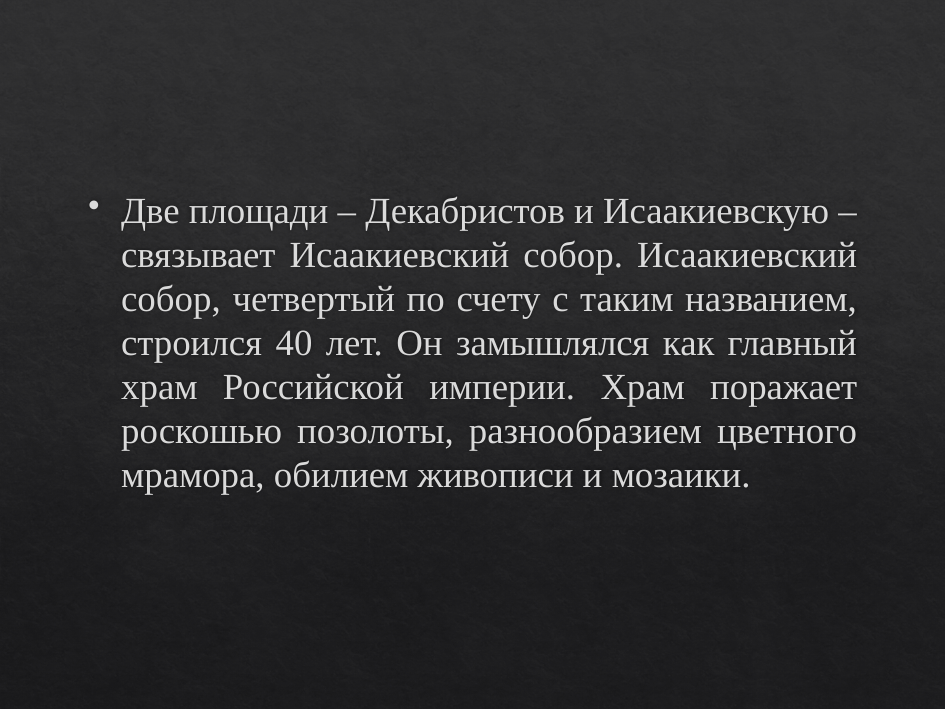

Две площади – Декабристов и Исаакиевскую – связывает Исаакиевский собор. Исаакиевский собор, четвертый по счету с таким названием, строился 40 лет. Он замышлялся как главный храм Российской империи. Храм поражает роскошью позолоты, разнообразием цветного мрамора, обилием живописи и мозаики.